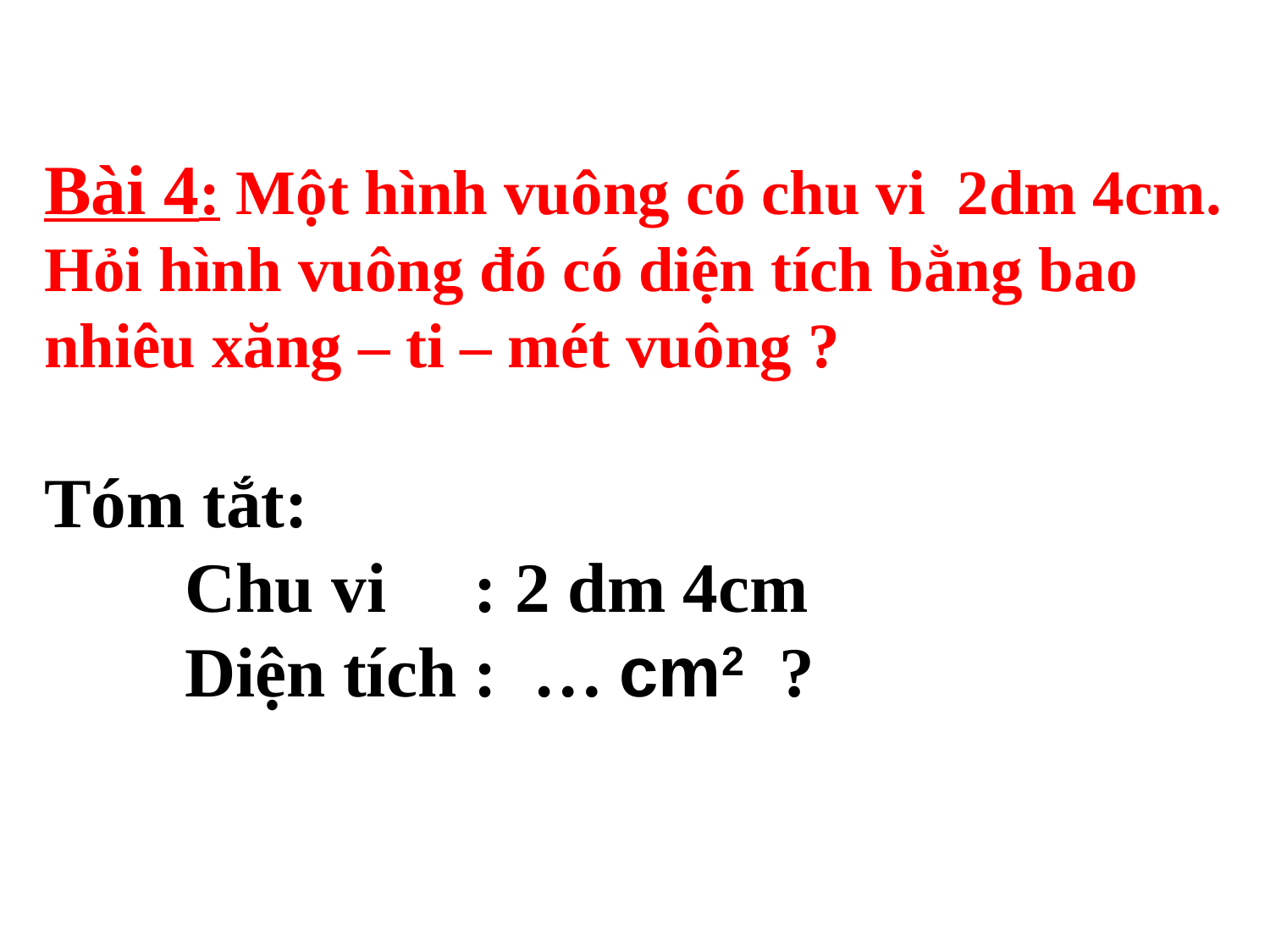

Bài 4: Một hình vuông có chu vi  2dm 4cm. Hỏi hình vuông đó có diện tích bằng bao nhiêu xăng – ti – mét vuông ?

Tóm tắt:
        Chu vi     : 2 dm 4cm
        Diện tích :  … cm2  ?